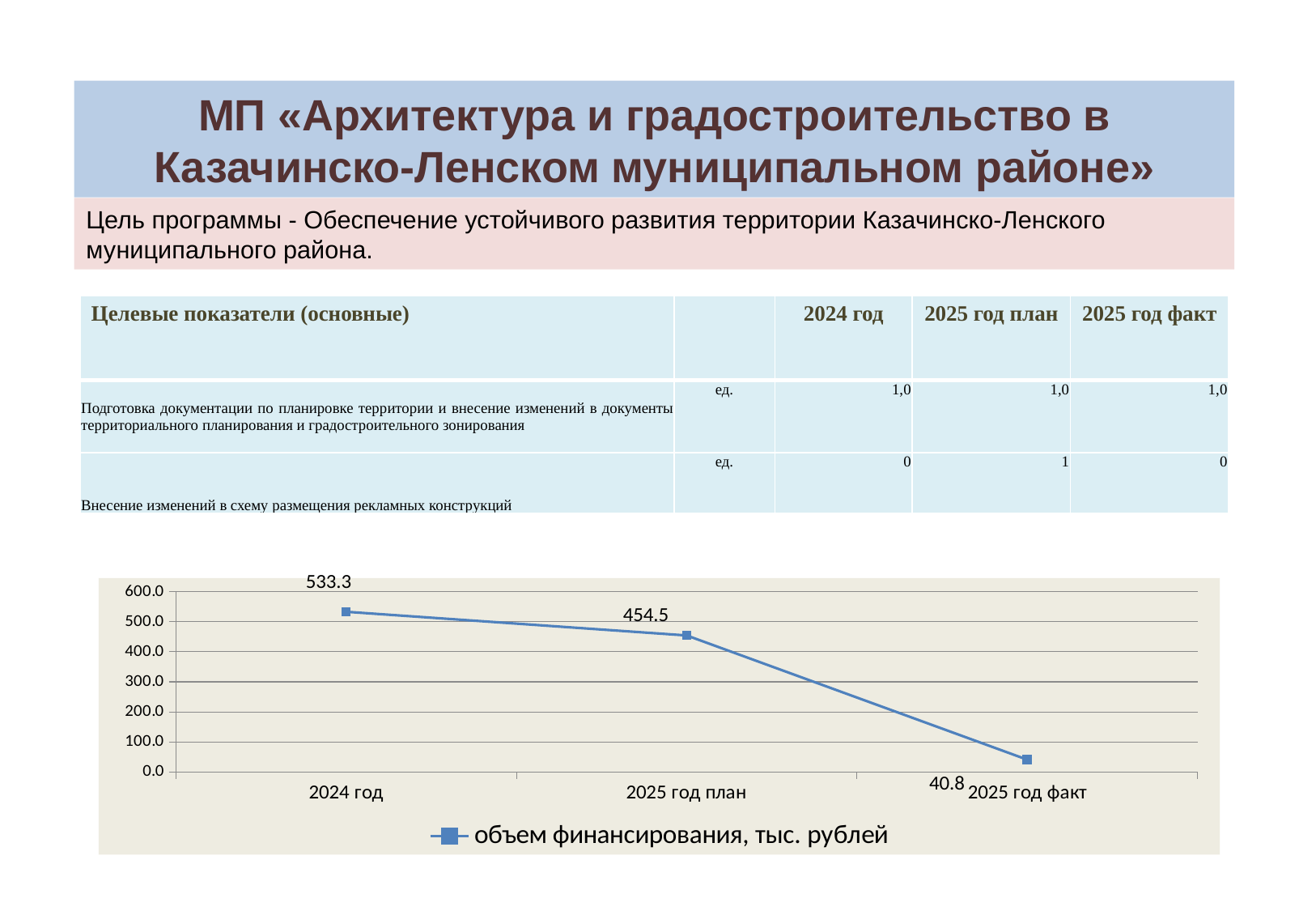

МП «Архитектура и градостроительство в Казачинско-Ленском муниципальном районе»
Цель программы - Обеспечение устойчивого развития территории Казачинско-Ленского муниципального района.
| Целевые показатели (основные) |  | 2024 год | 2025 год план | 2025 год факт |
| --- | --- | --- | --- | --- |
| Подготовка документации по планировке территории и внесение изменений в документы территориального планирования и градостроительного зонирования | ед. | 1,0 | 1,0 | 1,0 |
| Внесение изменений в схему размещения рекламных конструкций | ед. | 0 | 1 | 0 |

### Chart

| Category | объем финансирования, тыс. рублей |
|---|---|
| 2024 год | 533.3 |
| 2025 год план | 454.5 |
| 2025 год факт | 40.8 |